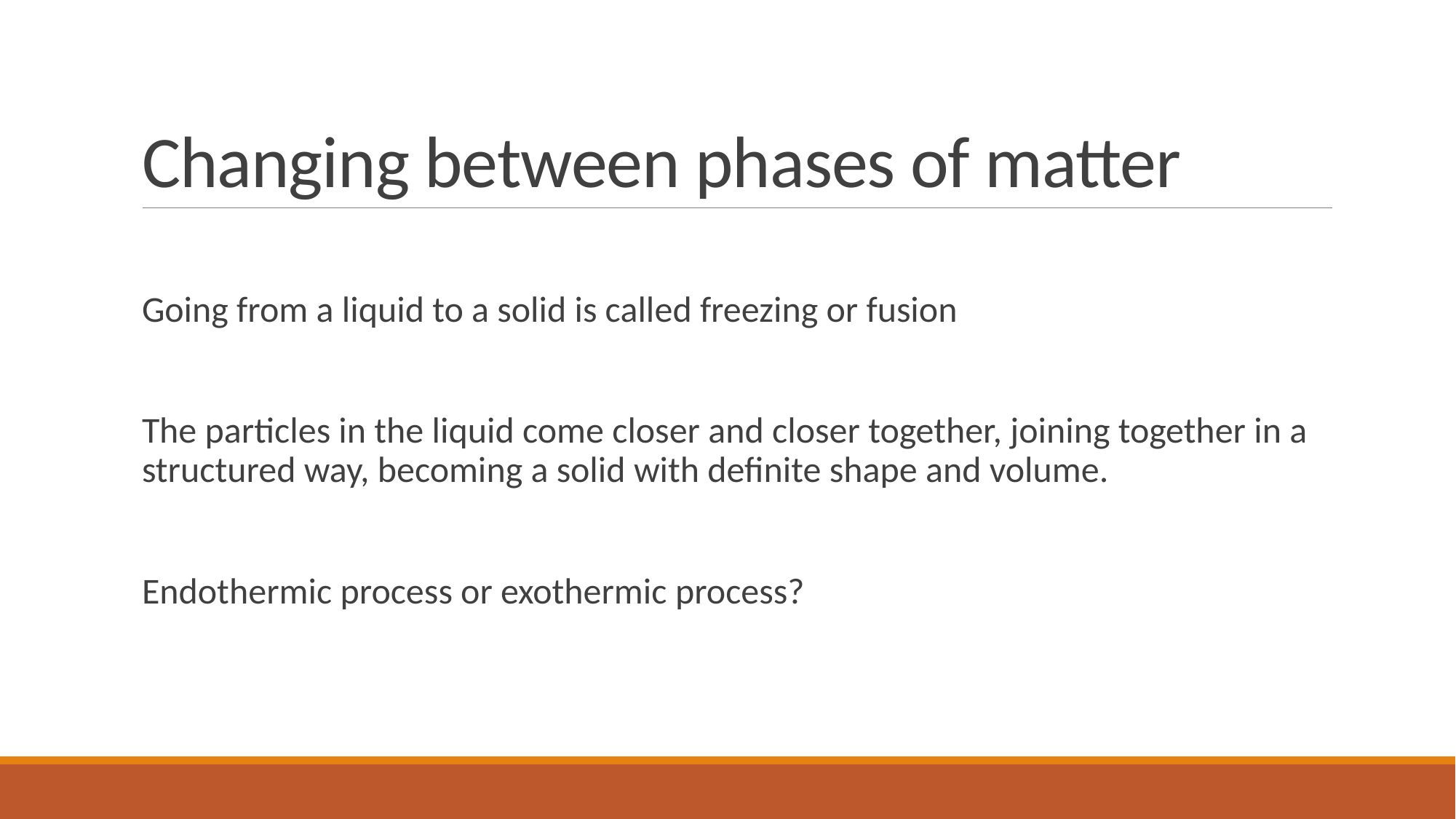

# Changing between phases of matter

Going from a liquid to a solid is called freezing or fusion

The particles in the liquid come closer and closer together, joining together in a structured way, becoming a solid with definite shape and volume.

Endothermic process or exothermic process?